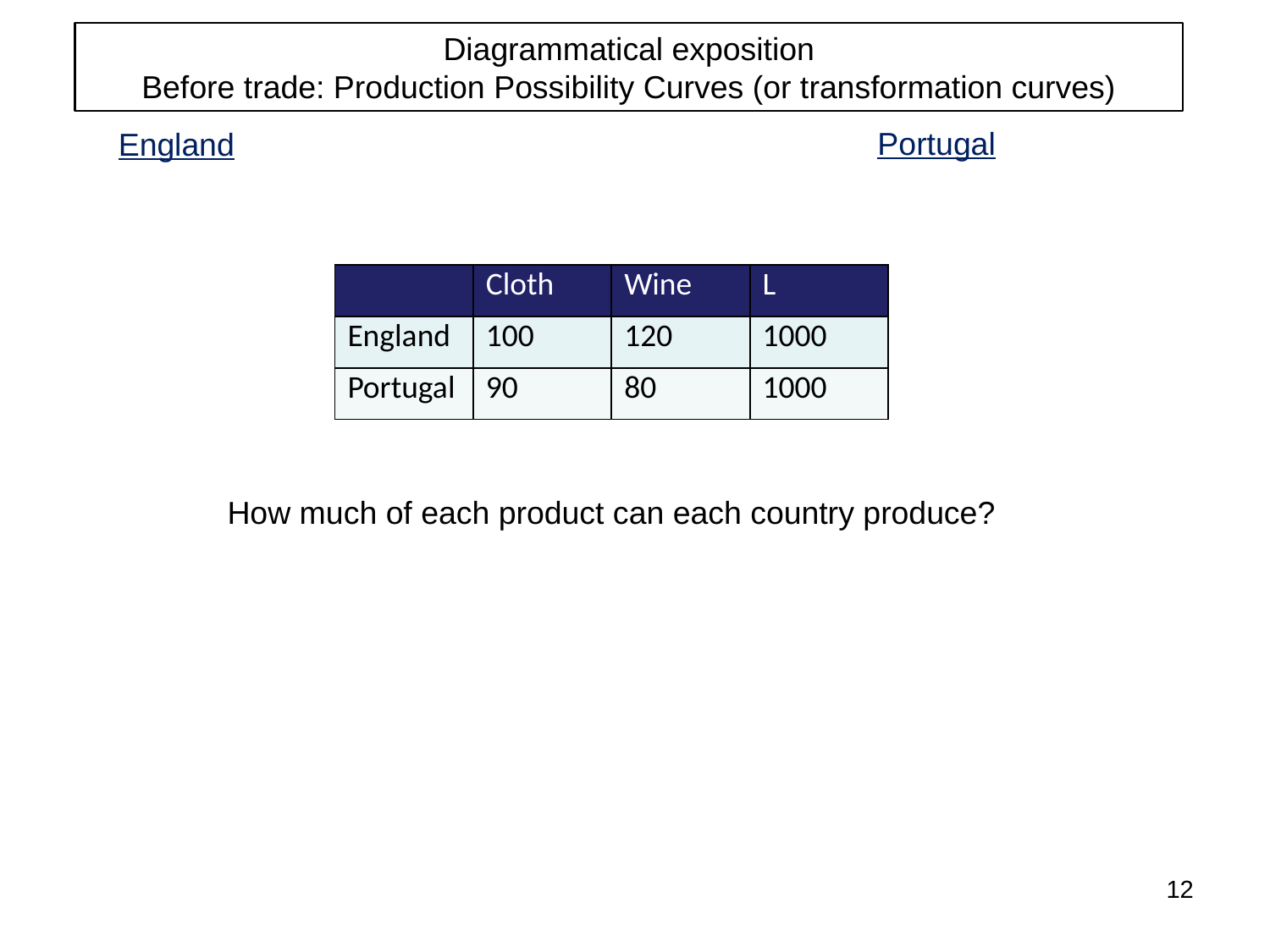

Diagrammatical exposition
Before trade: Production Possibility Curves (or transformation curves)
Portugal
England
|  | Cloth | Wine | L |
| --- | --- | --- | --- |
| England | 100 | 120 | 1000 |
| Portugal | 90 | 80 | 1000 |
How much of each product can each country produce?
12